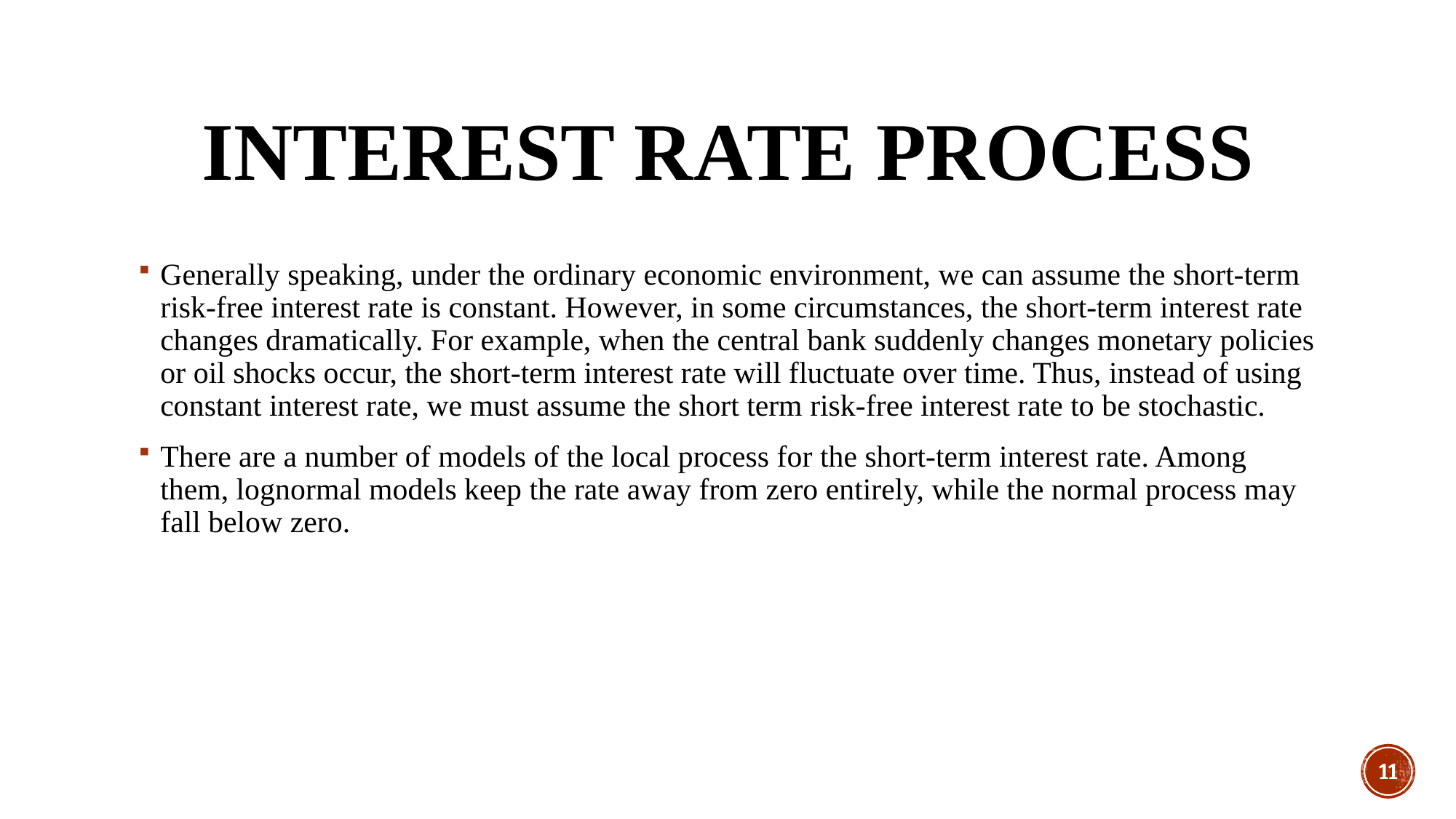

# Interest rate process
Generally speaking, under the ordinary economic environment, we can assume the short-term risk-free interest rate is constant. However, in some circumstances, the short-term interest rate changes dramatically. For example, when the central bank suddenly changes monetary policies or oil shocks occur, the short-term interest rate will fluctuate over time. Thus, instead of using constant interest rate, we must assume the short term risk-free interest rate to be stochastic.
There are a number of models of the local process for the short-term interest rate. Among them, lognormal models keep the rate away from zero entirely, while the normal process may fall below zero.
11